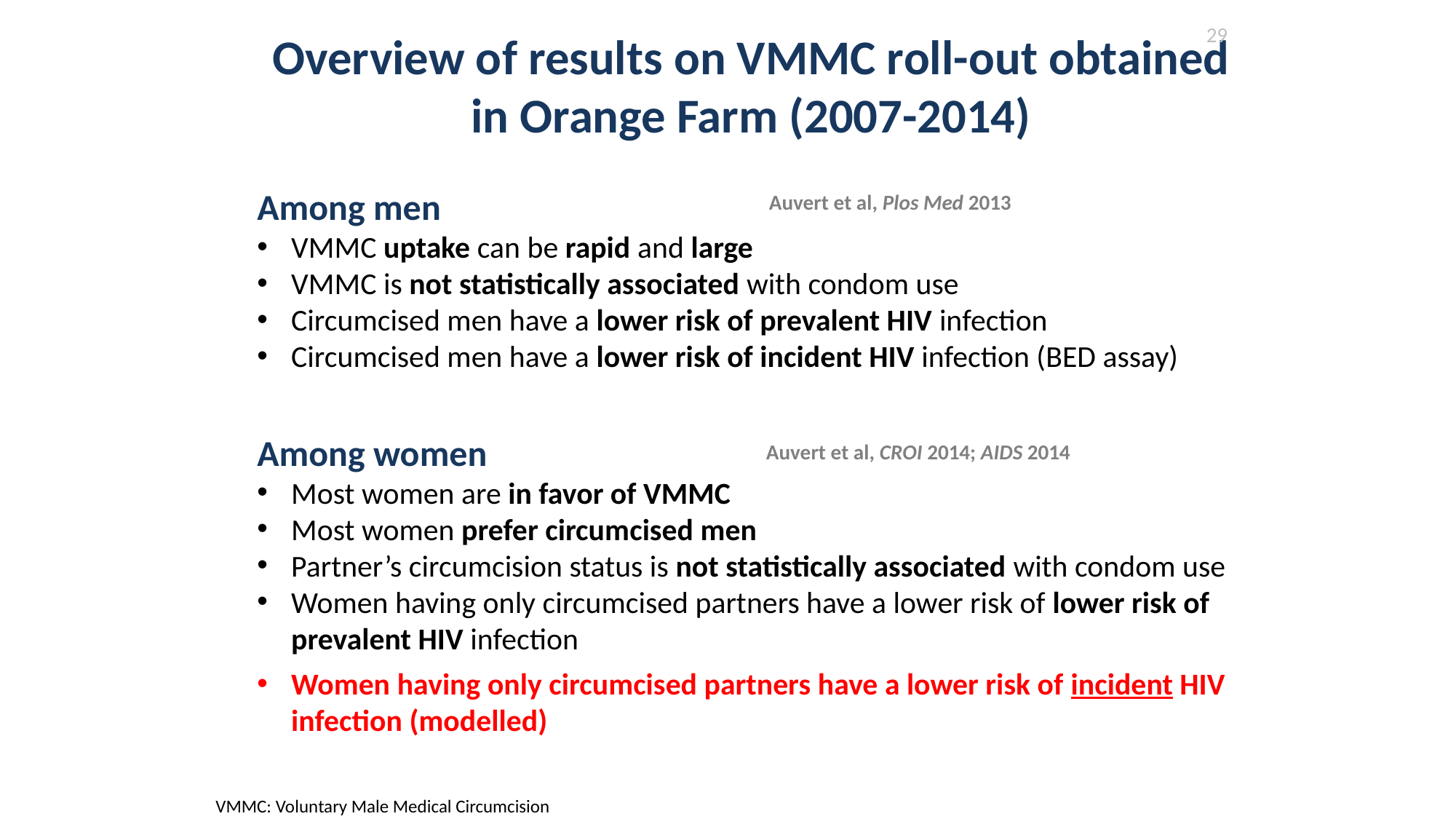

# Overview of results on VMMC roll-out obtained in Orange Farm (2007-2014)
29
Among men
VMMC uptake can be rapid and large
VMMC is not statistically associated with condom use
Circumcised men have a lower risk of prevalent HIV infection
Circumcised men have a lower risk of incident HIV infection (BED assay)

Among women
Most women are in favor of VMMC
Most women prefer circumcised men
Partner’s circumcision status is not statistically associated with condom use
Women having only circumcised partners have a lower risk of lower risk of prevalent HIV infection

Women having only circumcised partners have a lower risk of incident HIV infection (modelled)

Auvert et al, Plos Med 2013
Auvert et al, CROI 2014; AIDS 2014
VMMC: Voluntary Male Medical Circumcision